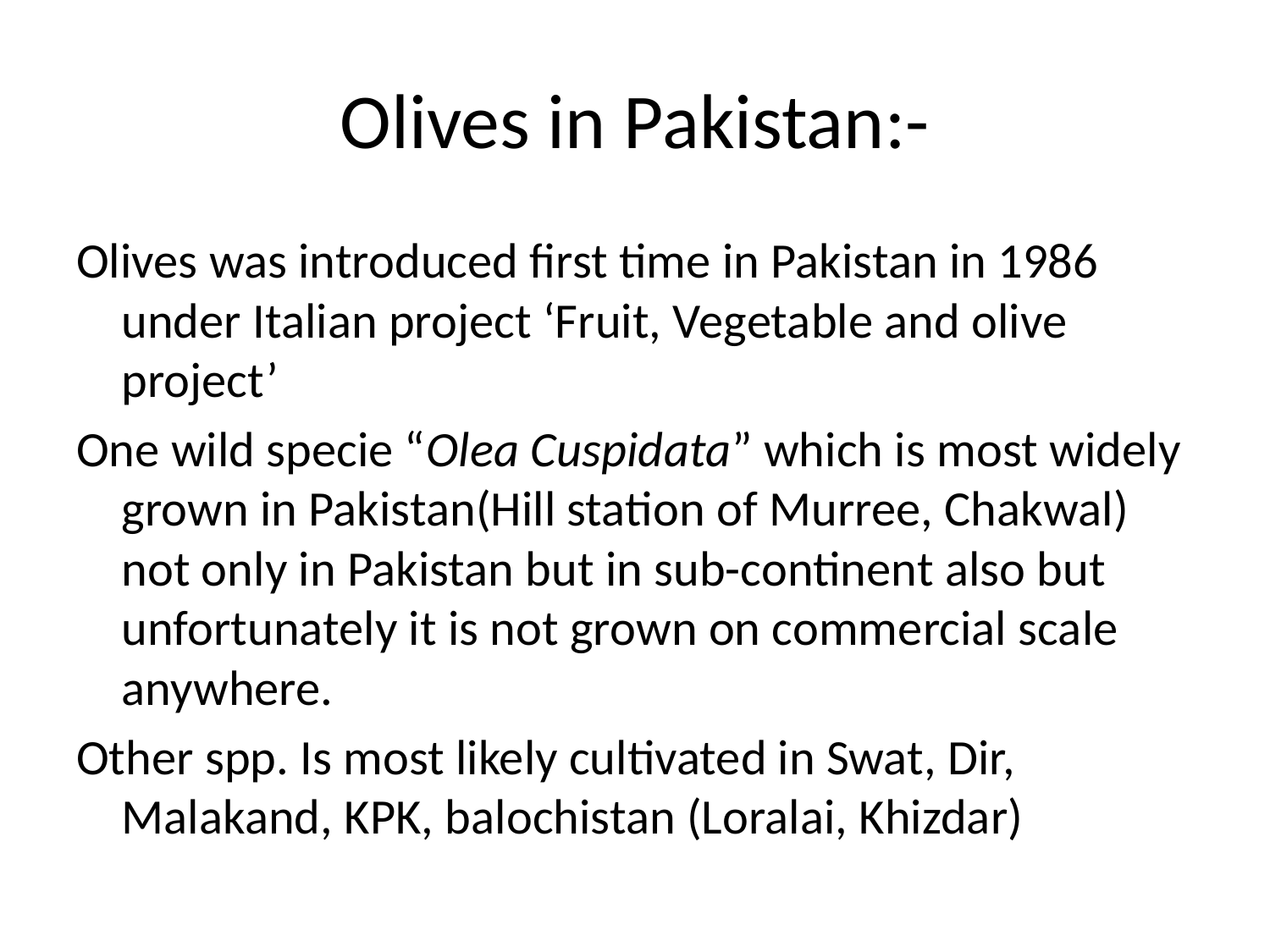

# Olives in Pakistan:-
Olives was introduced first time in Pakistan in 1986 under Italian project ‘Fruit, Vegetable and olive project’
One wild specie “Olea Cuspidata” which is most widely grown in Pakistan(Hill station of Murree, Chakwal) not only in Pakistan but in sub-continent also but unfortunately it is not grown on commercial scale anywhere.
Other spp. Is most likely cultivated in Swat, Dir, Malakand, KPK, balochistan (Loralai, Khizdar)